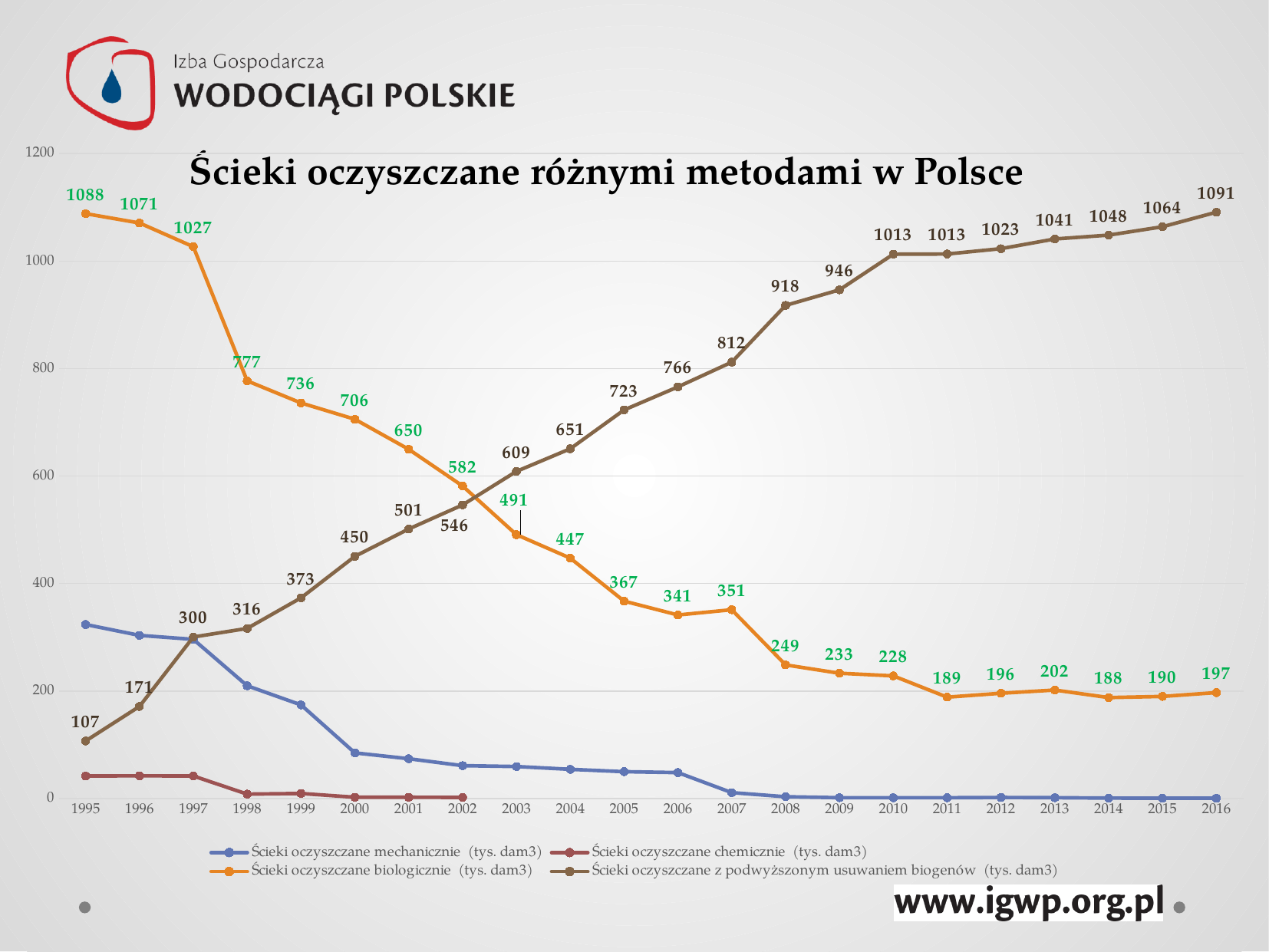

### Chart

| Category | Ścieki oczyszczane mechanicznie  (tys. dam3) | Ścieki oczyszczane chemicznie  (tys. dam3) | Ścieki oczyszczane biologicznie  (tys. dam3) | Ścieki oczyszczane z podwyższonym usuwaniem biogenów  (tys. dam3) |
|---|---|---|---|---|
| 1995 | 323.719 | 41.883 | 1088.25 | 107.01 |
| 1996 | 303.526 | 42.16 | 1070.886 | 171.284 |
| 1997 | 296.048 | 41.863 | 1026.737 | 300.433 |
| 1998 | 209.722 | 8.13 | 777.157 | 316.395 |
| 1999 | 174.082 | 9.311 | 736.007 | 373.331 |
| 2000 | 84.838 | 2.345 | 705.764 | 450.475 |
| 2001 | 73.974 | 2.198 | 649.83 | 501.417 |
| 2002 | 61.076 | 1.974 | 581.551 | 546.289 |
| 2003 | 59.476 | None | 490.928 | 608.658 |
| 2004 | 54.221 | None | 447.223 | 650.824 |
| 2005 | 49.835 | None | 367.193 | 722.99 |
| 2006 | 48.152 | None | 341.392 | 765.942 |
| 2007 | 10.932 | None | 351.243 | 811.944 |
| 2008 | 3.251 | None | 248.515 | 917.598 |
| 2009 | 1.496 | None | 233.032 | 946.478 |
| 2010 | 1.423 | None | 228.156 | 1012.862 |
| 2011 | 1.4 | None | 188.508 | 1013.159 |
| 2012 | 1.921 | None | 195.782 | 1023.085 |
| 2013 | 1.467 | None | 201.739 | 1041.141 |
| 2014 | 0.7 | None | 187.765 | 1048.34 |
| 2015 | 0.425 | None | 189.9 | 1063.9 |
| 2016 | 0.442 | None | 197.0 | 1091.0 |
Ścieki oczyszczane różnymi metodami w Polsce
#